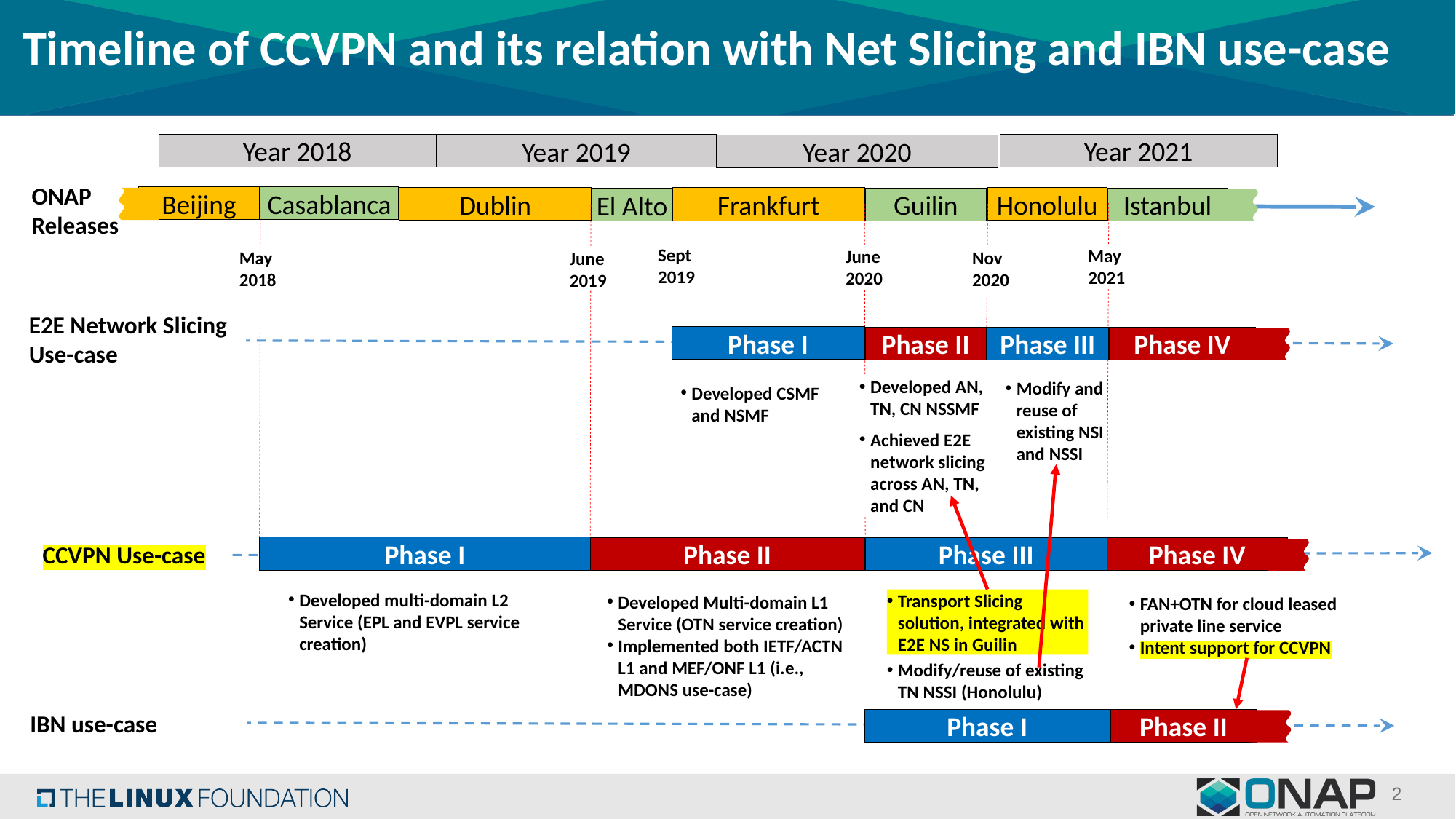

Timeline of CCVPN and its relation with Net Slicing and IBN use-case
Year 2021
Year 2018
Year 2019
Year 2020
ONAP Releases

Casablanca
Beijing
Dublin
Honolulu
Frankfurt
Guilin
Istanbul
El Alto
Sept 2019
May2021
June 2020
Nov2020
May 2018
June 2019
E2E Network Slicing Use-case

Phase I
Phase IV
Phase III
Phase II
Developed AN, TN, CN NSSMF
Achieved E2E network slicing across AN, TN, and CN
Modify and reuse of existing NSI and NSSI
Developed CSMF and NSMF

CCVPN Use-case
Phase I
Phase IV
Phase II
Phase III
Developed multi-domain L2 Service (EPL and EVPL service creation)
Transport Slicing solution, integrated with E2E NS in Guilin
Developed Multi-domain L1 Service (OTN service creation)
Implemented both IETF/ACTN L1 and MEF/ONF L1 (i.e., MDONS use-case)
FAN+OTN for cloud leased private line service
Intent support for CCVPN
Modify/reuse of existing TN NSSI (Honolulu)
IBN use-case

Phase II
Phase I
2